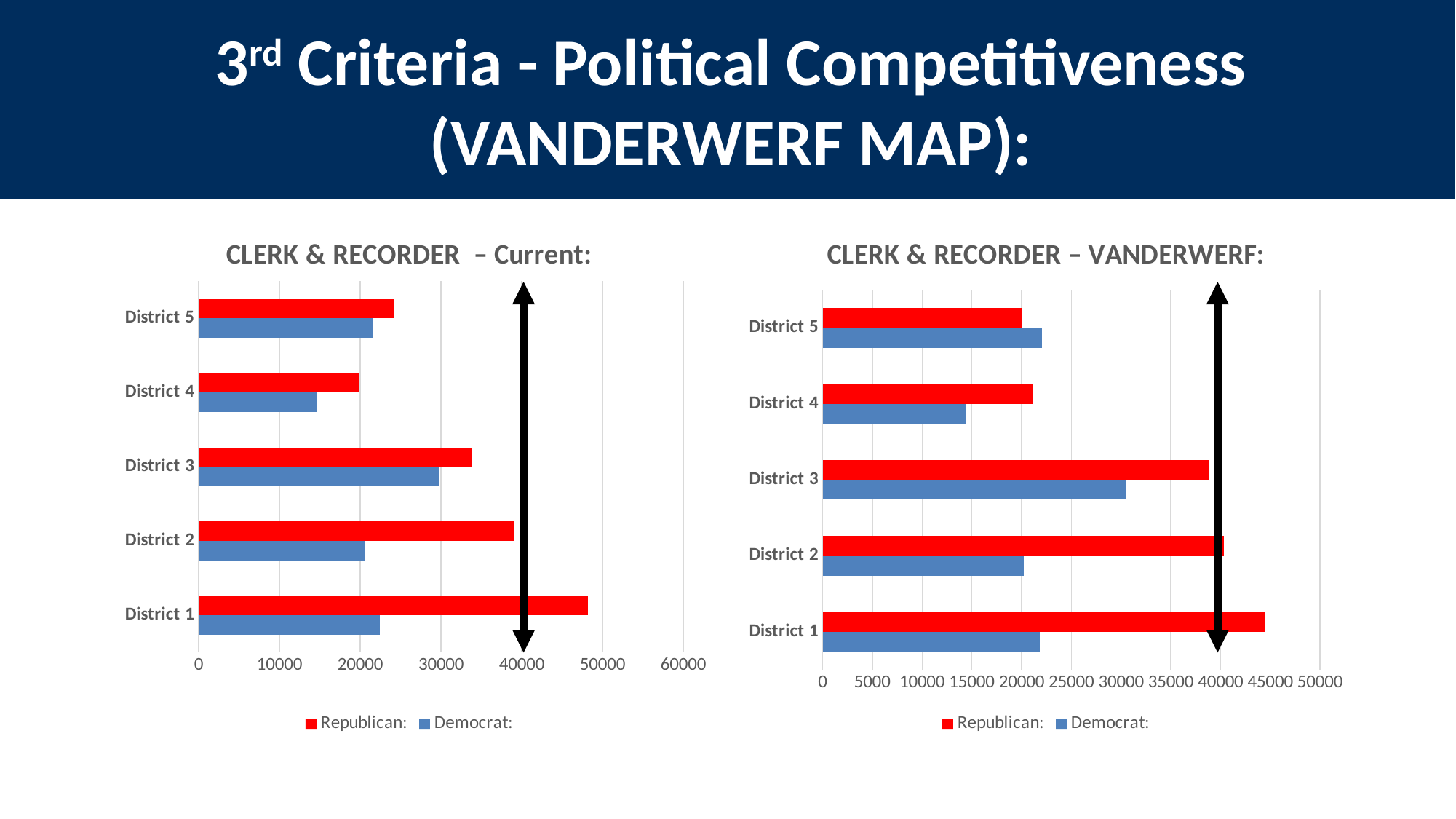

3rd Criteria - Political Competitiveness
(VANDERWERF MAP):

### Chart: CLERK & RECORDER  – Current:

| Category | Democrat: | Republican: |
|---|---|---|
| District 1 | 22375.0 | 48147.0 |
| District 2 | 20647.0 | 38977.0 |
| District 3 | 29704.0 | 33793.0 |
| District 4 | 14651.0 | 19898.0 |
| District 5 | 21609.0 | 24148.0 |

### Chart: CLERK & RECORDER – VANDERWERF:

| Category | Democrat: | Republican: |
|---|---|---|
| District 1 | 21820.0 | 44533.0 |
| District 2 | 20238.0 | 40322.0 |
| District 3 | 30491.0 | 38831.0 |
| District 4 | 14397.0 | 21179.0 |
| District 5 | 22040.0 | 20098.0 |